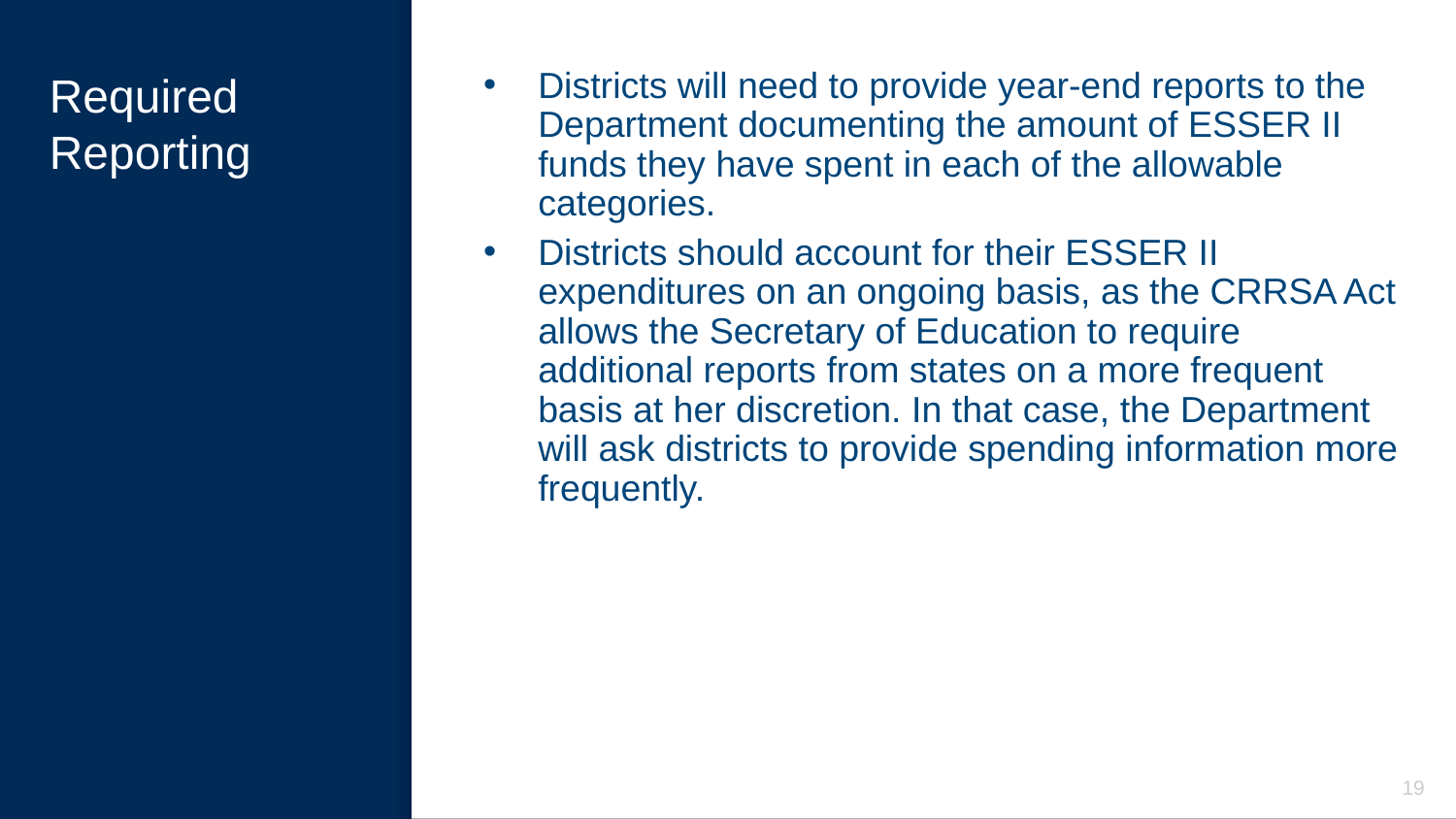

# Required Reporting
Districts will need to provide year-end reports to the Department documenting the amount of ESSER II funds they have spent in each of the allowable categories.
Districts should account for their ESSER II expenditures on an ongoing basis, as the CRRSA Act allows the Secretary of Education to require additional reports from states on a more frequent basis at her discretion. In that case, the Department will ask districts to provide spending information more frequently.

19